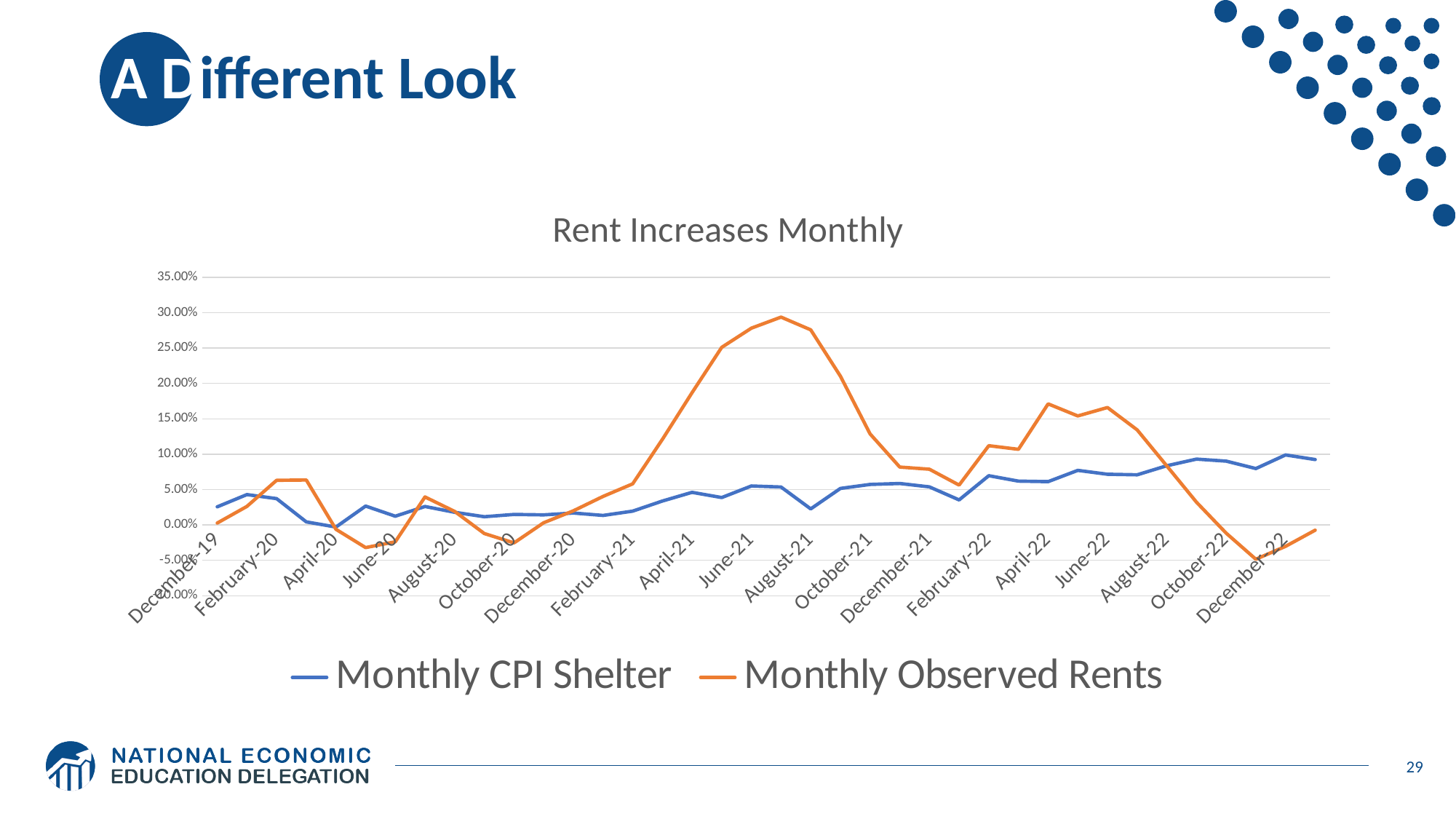

# A Different Look

### Chart: Rent Increases Monthly

| Category |  |  |
|---|---|---|
| 43800 | 0.02555340038075049 | 0.002647302496431525 |
| 43831 | 0.042853951212687535 | 0.02612963151474923 |
| 43862 | 0.037125231872424 | 0.06303774073327406 |
| 43891 | 0.004299195676757295 | 0.06345884037850169 |
| 43922 | -0.0030278204363809458 | -0.006225736104158441 |
| 43952 | 0.026615835246975195 | -0.03206966189493876 |
| 43983 | 0.012283997366191013 | -0.023856582559767414 |
| 44013 | 0.02603879936607556 | 0.039518979769838536 |
| 44044 | 0.017839264190371296 | 0.019042687464044583 |
| 44075 | 0.011595608867442042 | -0.012180664594455548 |
| 44105 | 0.014815802052418281 | -0.025440371605283008 |
| 44136 | 0.014203283764197439 | 0.0030962571054196086 |
| 44166 | 0.016785589111078858 | 0.019924825843117944 |
| 44197 | 0.01338925235589139 | 0.04026533263898413 |
| 44228 | 0.0194535384303256 | 0.058025459569347015 |
| 44256 | 0.03376370193931688 | 0.12093975122278233 |
| 44287 | 0.04599196999300359 | 0.1869336799722121 |
| 44317 | 0.038667819213358934 | 0.25100779938174034 |
| 44348 | 0.05499850359585179 | 0.27812349539139203 |
| 44378 | 0.05357801920557792 | 0.2936994198553551 |
| 44409 | 0.0226378988965783 | 0.27573338348783993 |
| 44440 | 0.05155339907056322 | 0.21021167573510136 |
| 44470 | 0.05719568732553615 | 0.1287062443008553 |
| 44501 | 0.05852755326172021 | 0.08174040655943848 |
| 44531 | 0.05372353130340901 | 0.07870699865644548 |
| 44562 | 0.035299140452556665 | 0.056297488666514406 |
| 44593 | 0.0695493877318214 | 0.11197625446630122 |
| 44621 | 0.06188366928911471 | 0.10681714865959191 |
| 44652 | 0.061127511069319684 | 0.17110461132332655 |
| 44682 | 0.07704059661709817 | 0.15404450837388728 |
| 44713 | 0.07157784777559106 | 0.16593342454690085 |
| 44743 | 0.0708273459427673 | 0.13434552664618482 |
| 44774 | 0.08359927955916491 | 0.08330812306320223 |
| 44805 | 0.09301050470828676 | 0.03207179129590587 |
| 44835 | 0.09012637251797861 | -0.011634714171533944 |
| 44866 | 0.07963921546744213 | -0.04850105273015848 |
| 44896 | 0.0988718169605507 | -0.030294402564522982 |
| 44957 | 0.09238341413779771 | -0.0074365448218360886 |
29